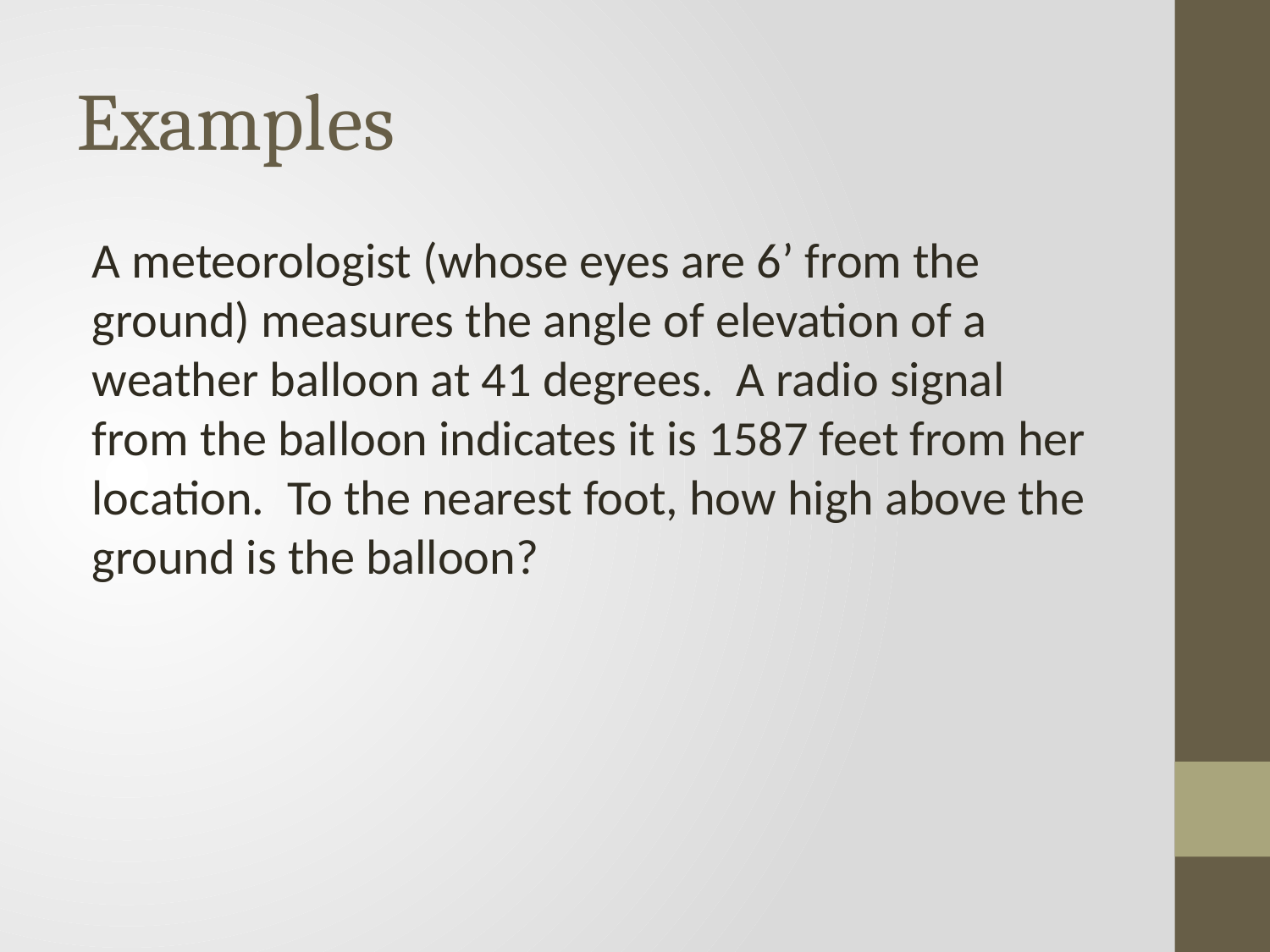

# Examples
A meteorologist (whose eyes are 6’ from the ground) measures the angle of elevation of a weather balloon at 41 degrees.  A radio signal from the balloon indicates it is 1587 feet from her location.  To the nearest foot, how high above the ground is the balloon?